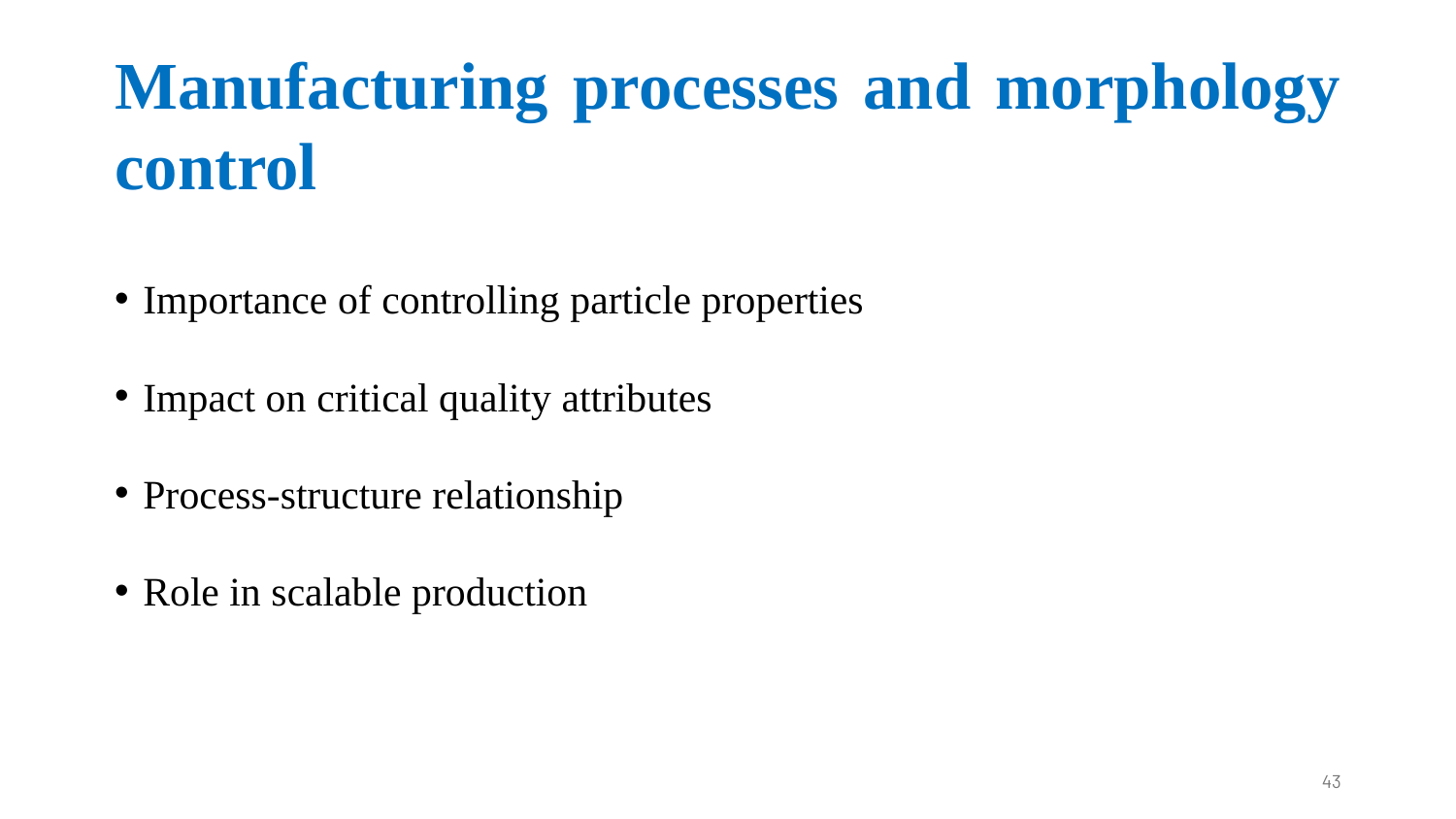

# Manufacturing processes and morphology control
Importance of controlling particle properties
Impact on critical quality attributes
Process-structure relationship
Role in scalable production
43